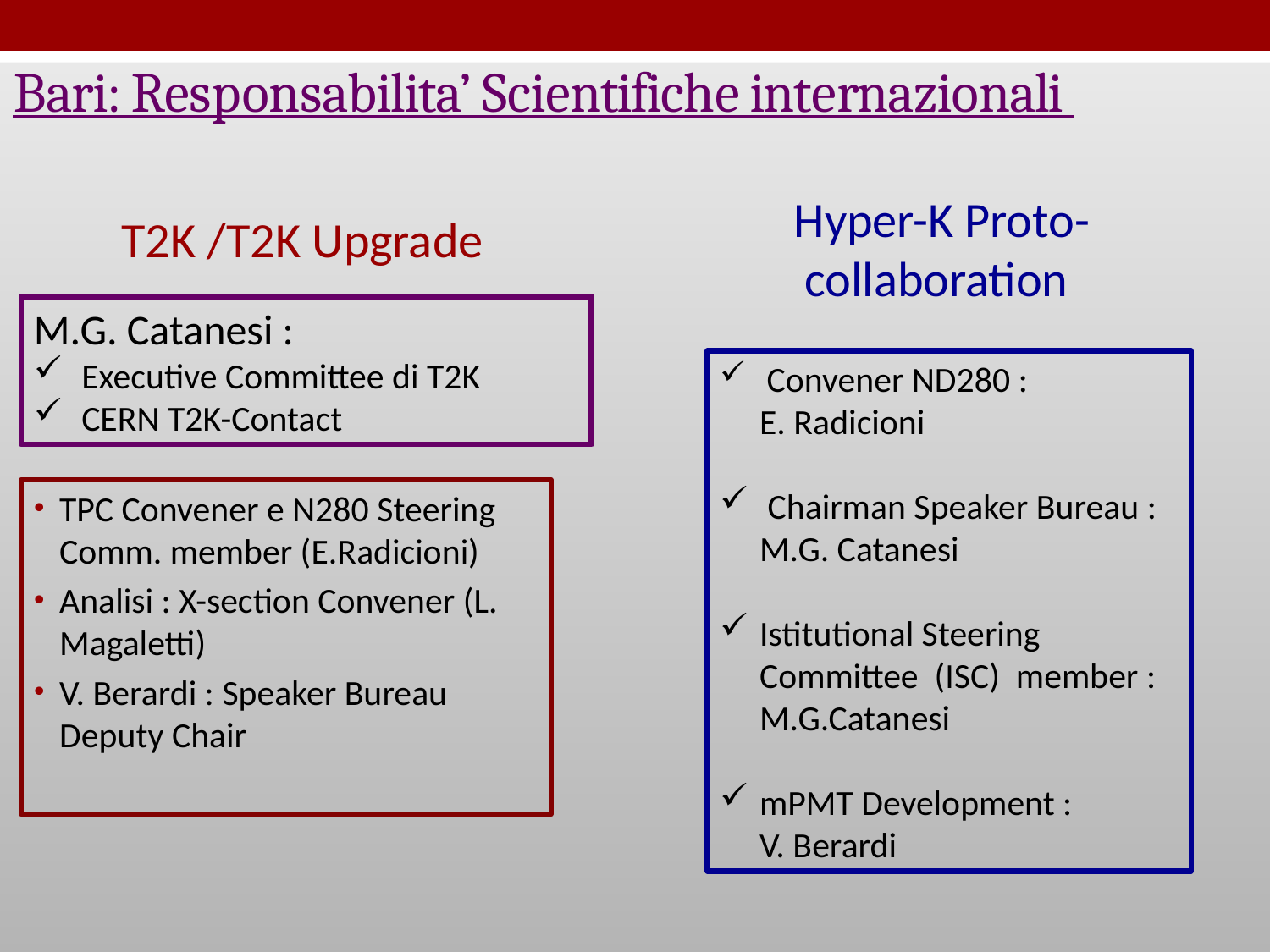

# Bari: Responsabilita’ Scientifiche internazionali
Hyper-K Proto-collaboration
 T2K /T2K Upgrade
M.G. Catanesi :
Executive Committee di T2K
CERN T2K-Contact
 Convener ND280 :                  E. Radicioni

 Chairman Speaker Bureau : M.G. Catanesi

Istitutional Steering Committee  (ISC)  member : M.G.Catanesi

mPMT Development :           V. Berardi
TPC Convener e N280 Steering Comm. member (E.Radicioni)
Analisi : X-section Convener (L. Magaletti)
V. Berardi : Speaker Bureau Deputy Chair